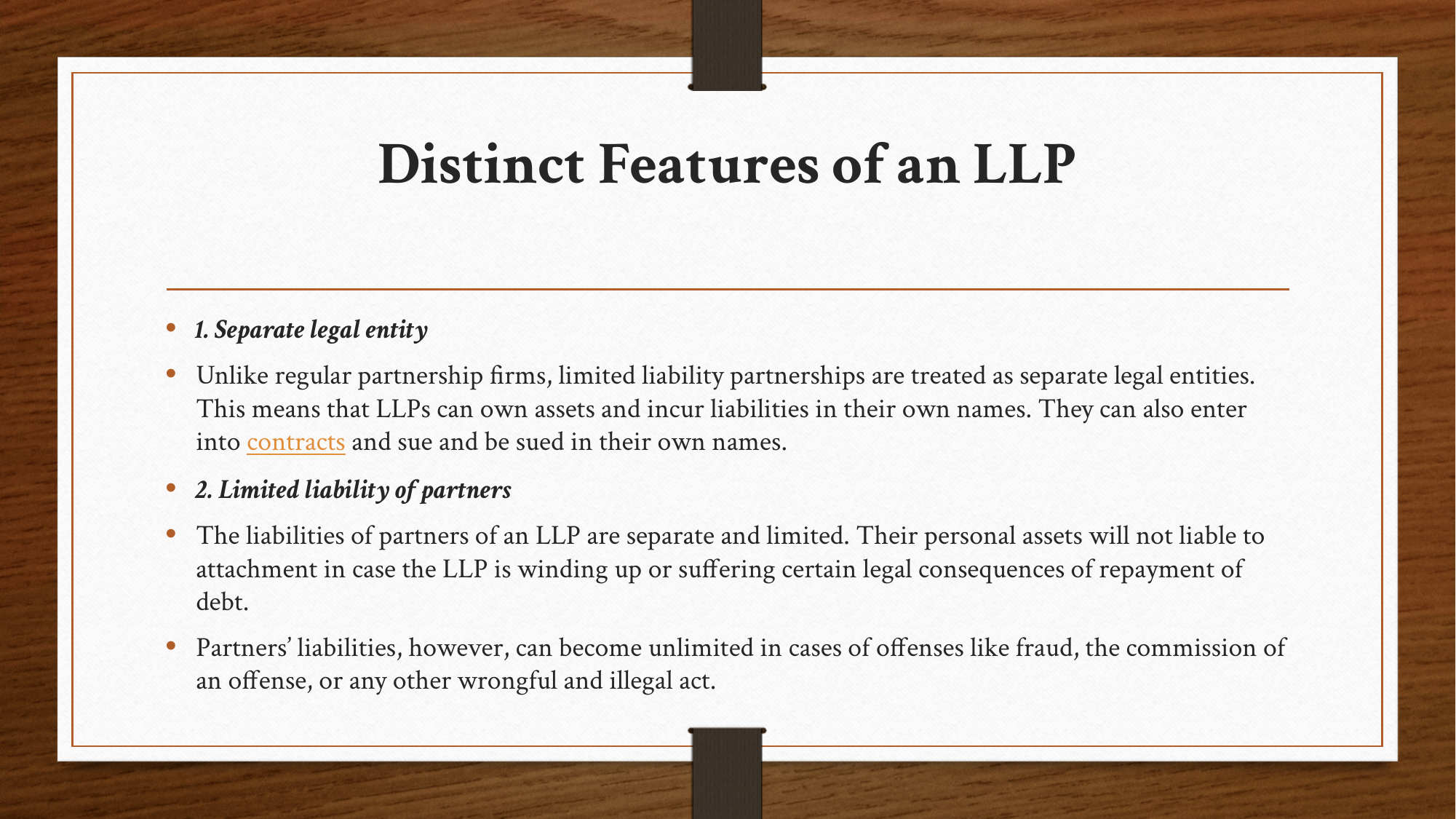

# Distinct Features of an LLP
1. Separate legal entity
Unlike regular partnership firms, limited liability partnerships are treated as separate legal entities. This means that LLPs can own assets and incur liabilities in their own names. They can also enter into contracts and sue and be sued in their own names.
2. Limited liability of partners
The liabilities of partners of an LLP are separate and limited. Their personal assets will not liable to attachment in case the LLP is winding up or suffering certain legal consequences of repayment of debt.
Partners’ liabilities, however, can become unlimited in cases of offenses like fraud, the commission of an offense, or any other wrongful and illegal act.